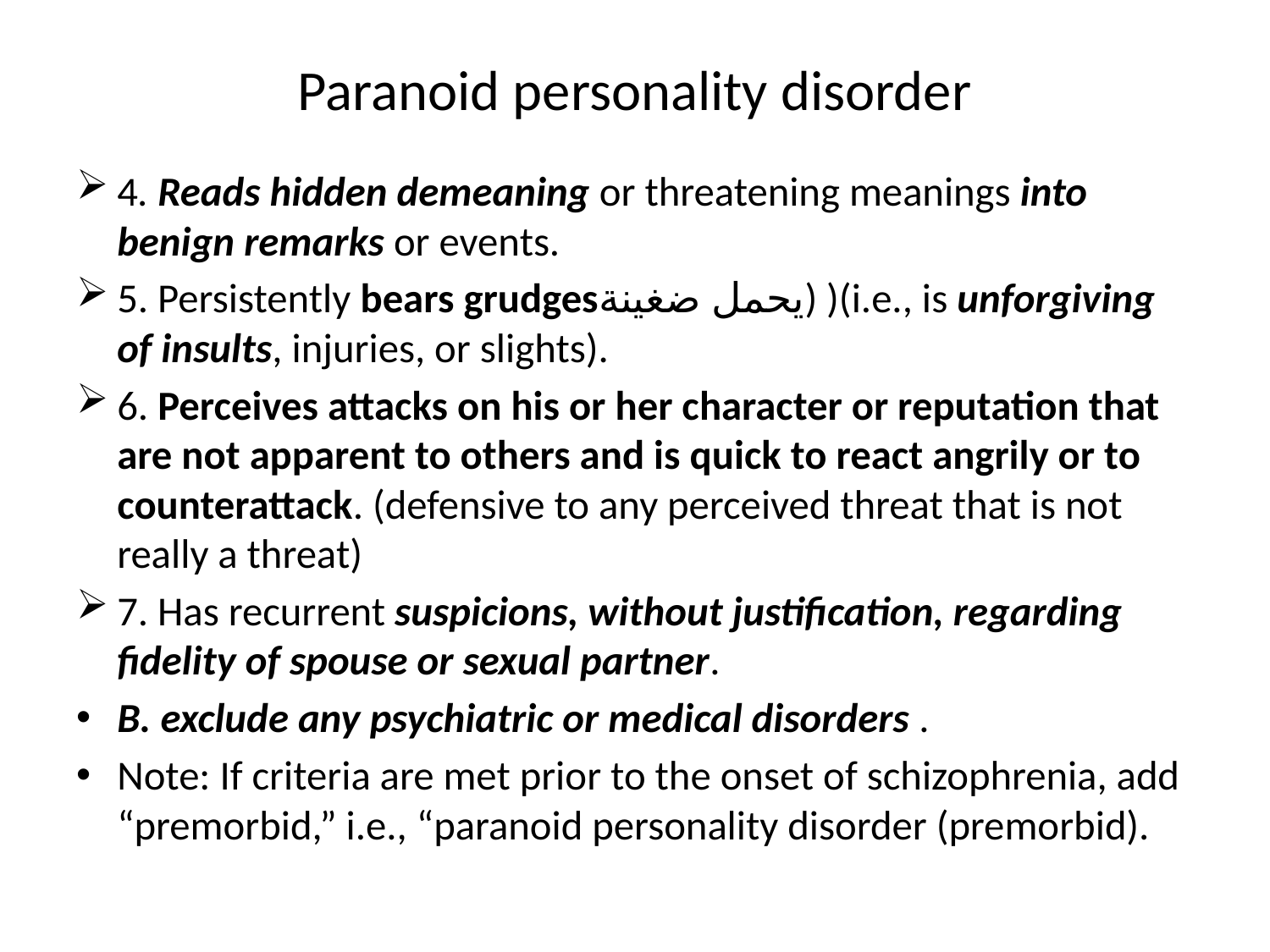

# Paranoid personality disorder
4. Reads hidden demeaning or threatening meanings into benign remarks or events.
5. Persistently bears grudgesيحمل ضغينة) )(i.e., is unforgiving of insults, injuries, or slights).
6. Perceives attacks on his or her character or reputation that are not apparent to others and is quick to react angrily or to counterattack. (defensive to any perceived threat that is not really a threat)
7. Has recurrent suspicions, without justification, regarding fidelity of spouse or sexual partner.
B. exclude any psychiatric or medical disorders .
Note: If criteria are met prior to the onset of schizophrenia, add “premorbid,” i.e., “paranoid personality disorder (premorbid).